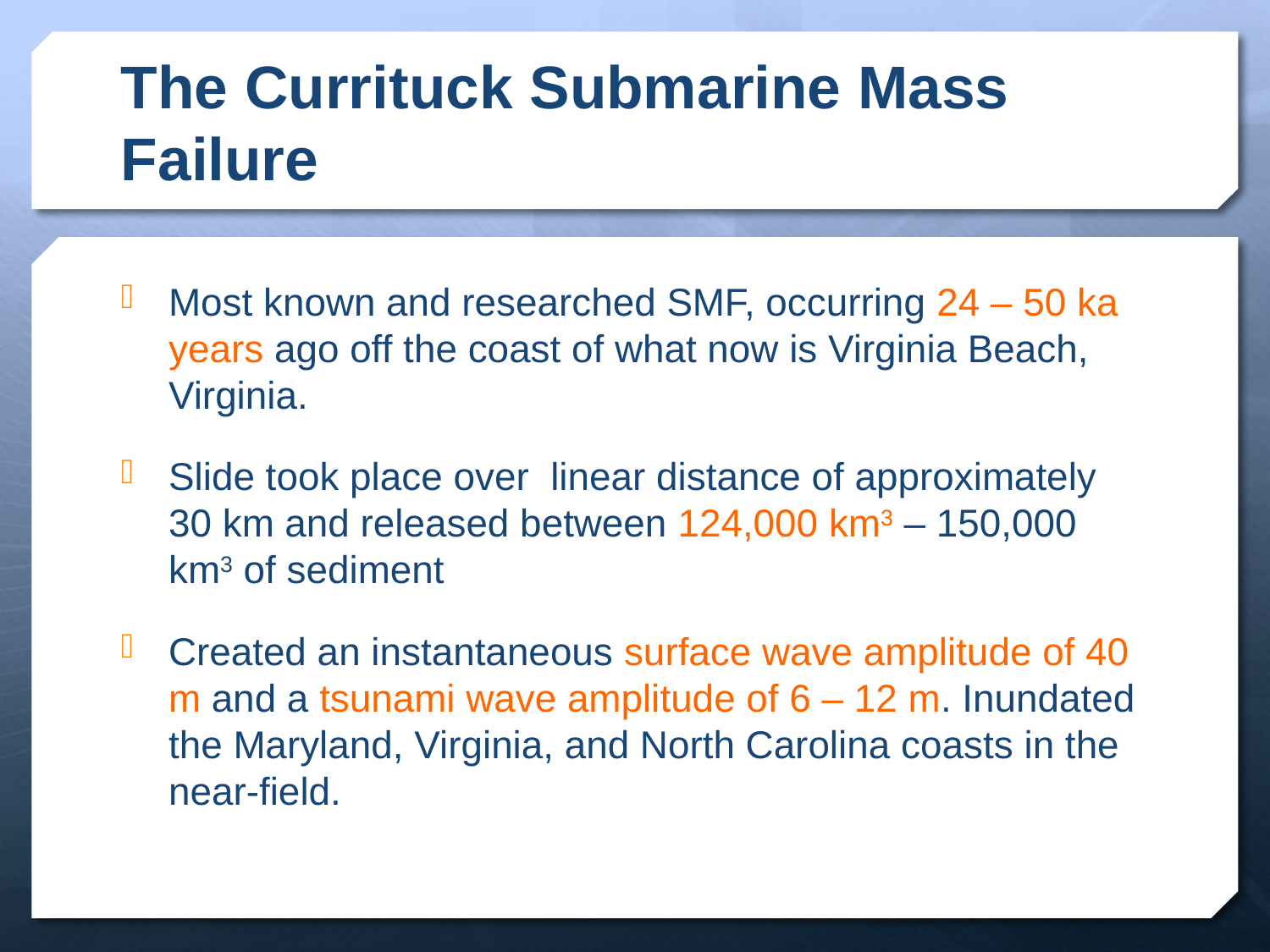

# The Currituck Submarine Mass Failure
Most known and researched SMF, occurring 24 – 50 ka years ago off the coast of what now is Virginia Beach, Virginia.
Slide took place over  linear distance of approximately 30 km and released between 124,000 km3 – 150,000 km3 of sediment
Created an instantaneous surface wave amplitude of 40 m and a tsunami wave amplitude of 6 – 12 m. Inundated the Maryland, Virginia, and North Carolina coasts in the near-field.